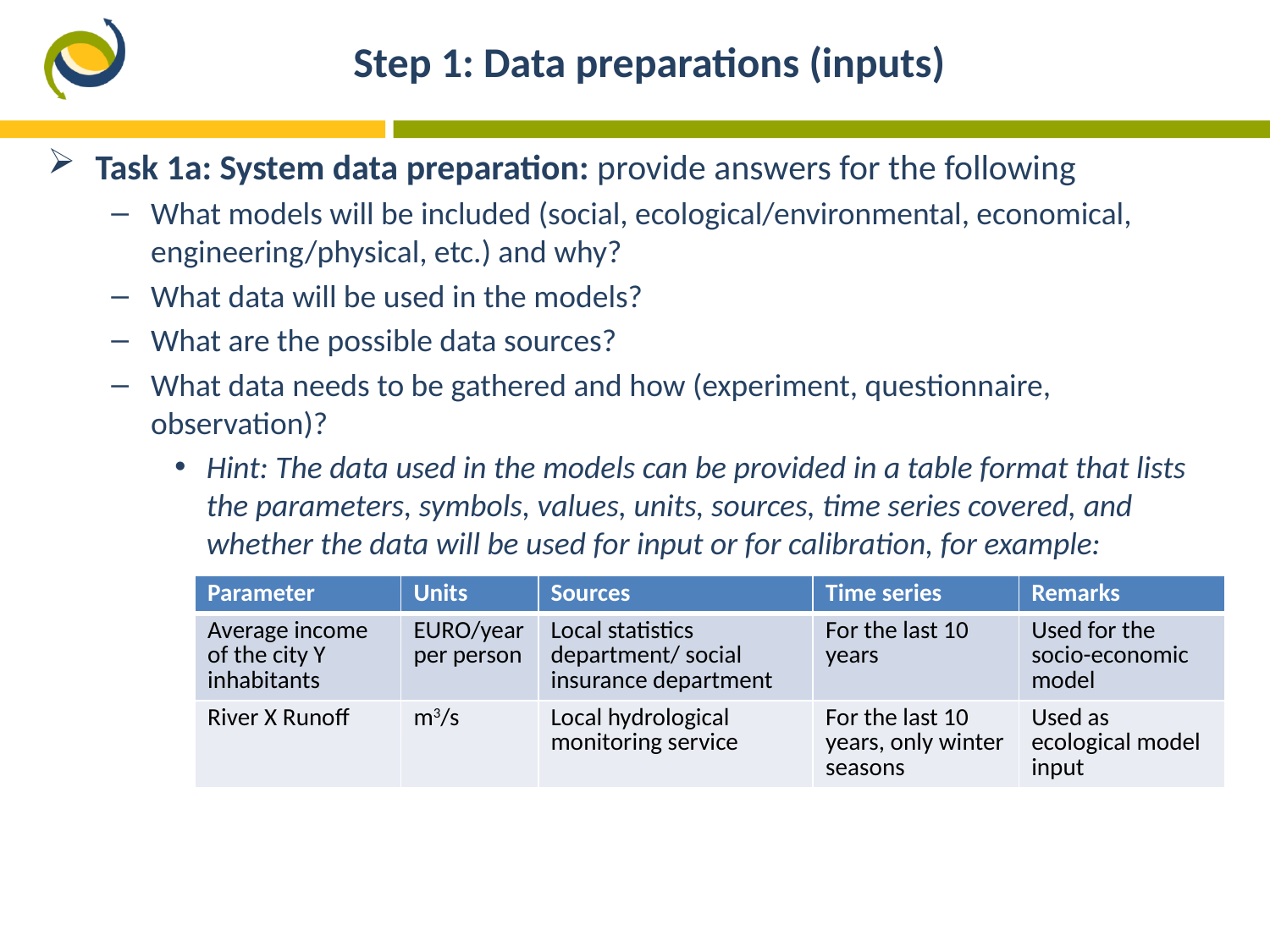

# Step 1: Data preparations (inputs)
Task 1a: System data preparation: provide answers for the following
What models will be included (social, ecological/environmental, economical, engineering/physical, etc.) and why?
What data will be used in the models?
What are the possible data sources?
What data needs to be gathered and how (experiment, questionnaire, observation)?
Hint: The data used in the models can be provided in a table format that lists the parameters, symbols, values, units, sources, time series covered, and whether the data will be used for input or for calibration, for example:

| Parameter | Units | Sources | Time series | Remarks |
| --- | --- | --- | --- | --- |
| Average income of the city Y inhabitants | EURO/year per person | Local statistics department/ social insurance department | For the last 10 years | Used for the socio-economic model |
| River X Runoff | m3/s | Local hydrological monitoring service | For the last 10 years, only winter seasons | Used as ecological model input |